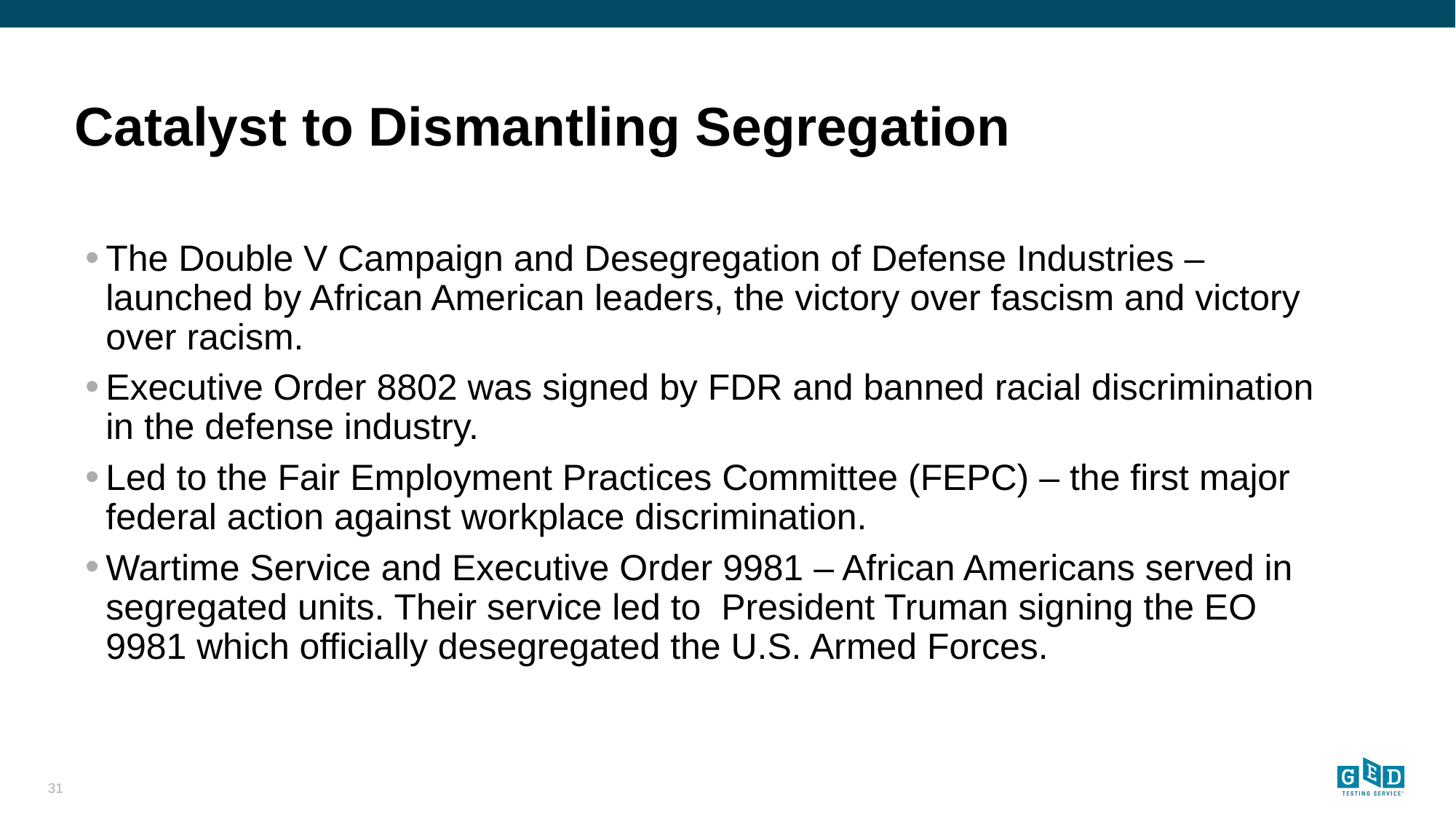

# Catalyst to Dismantling Segregation
The Double V Campaign and Desegregation of Defense Industries – launched by African American leaders, the victory over fascism and victory over racism.
Executive Order 8802 was signed by FDR and banned racial discrimination in the defense industry.
Led to the Fair Employment Practices Committee (FEPC) – the first major federal action against workplace discrimination.
Wartime Service and Executive Order 9981 – African Americans served in segregated units. Their service led to  President Truman signing the EO 9981 which officially desegregated the U.S. Armed Forces.
31